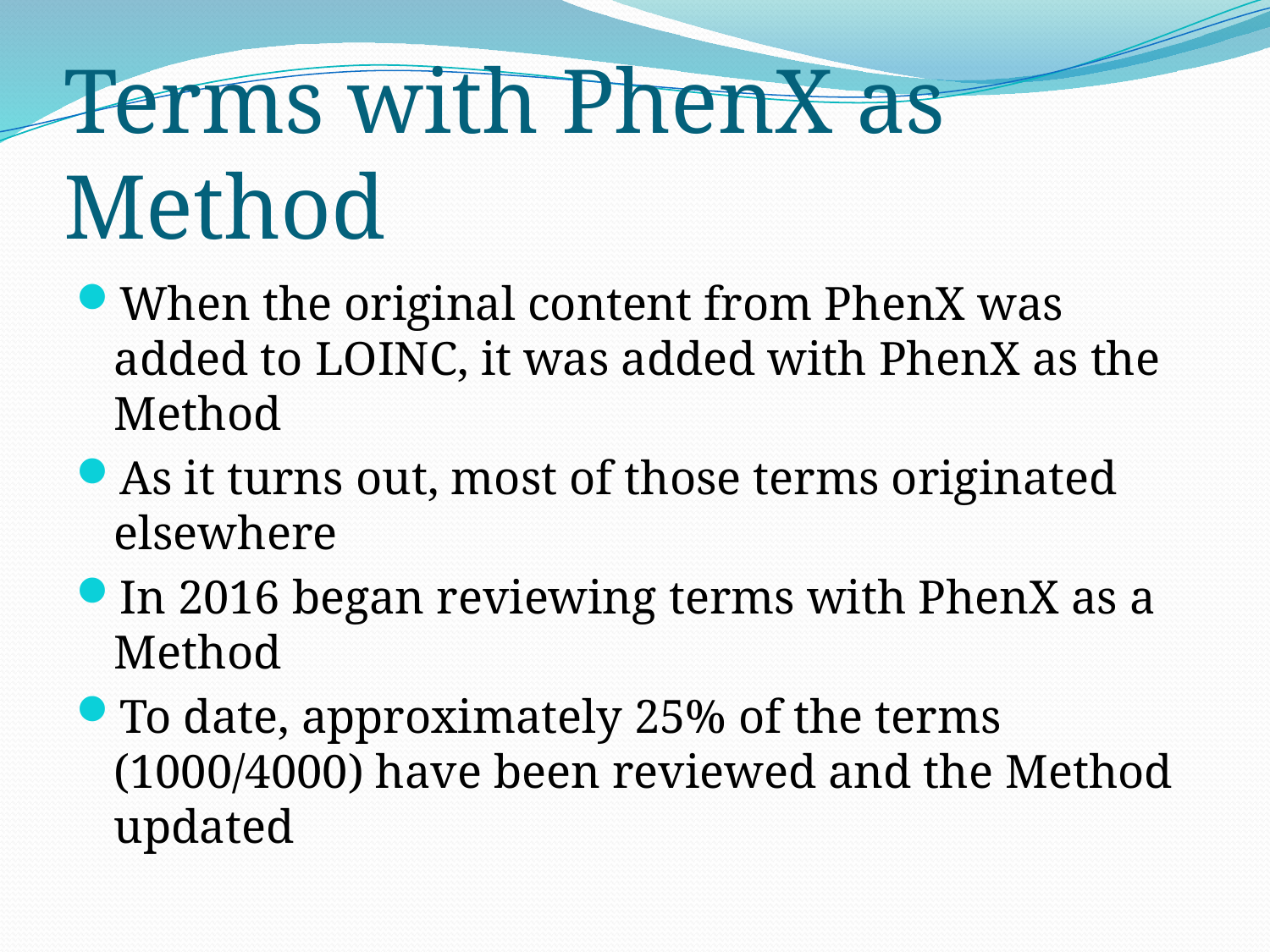

# Terms with PhenX as Method
When the original content from PhenX was added to LOINC, it was added with PhenX as the Method
As it turns out, most of those terms originated elsewhere
In 2016 began reviewing terms with PhenX as a Method
To date, approximately 25% of the terms (1000/4000) have been reviewed and the Method updated